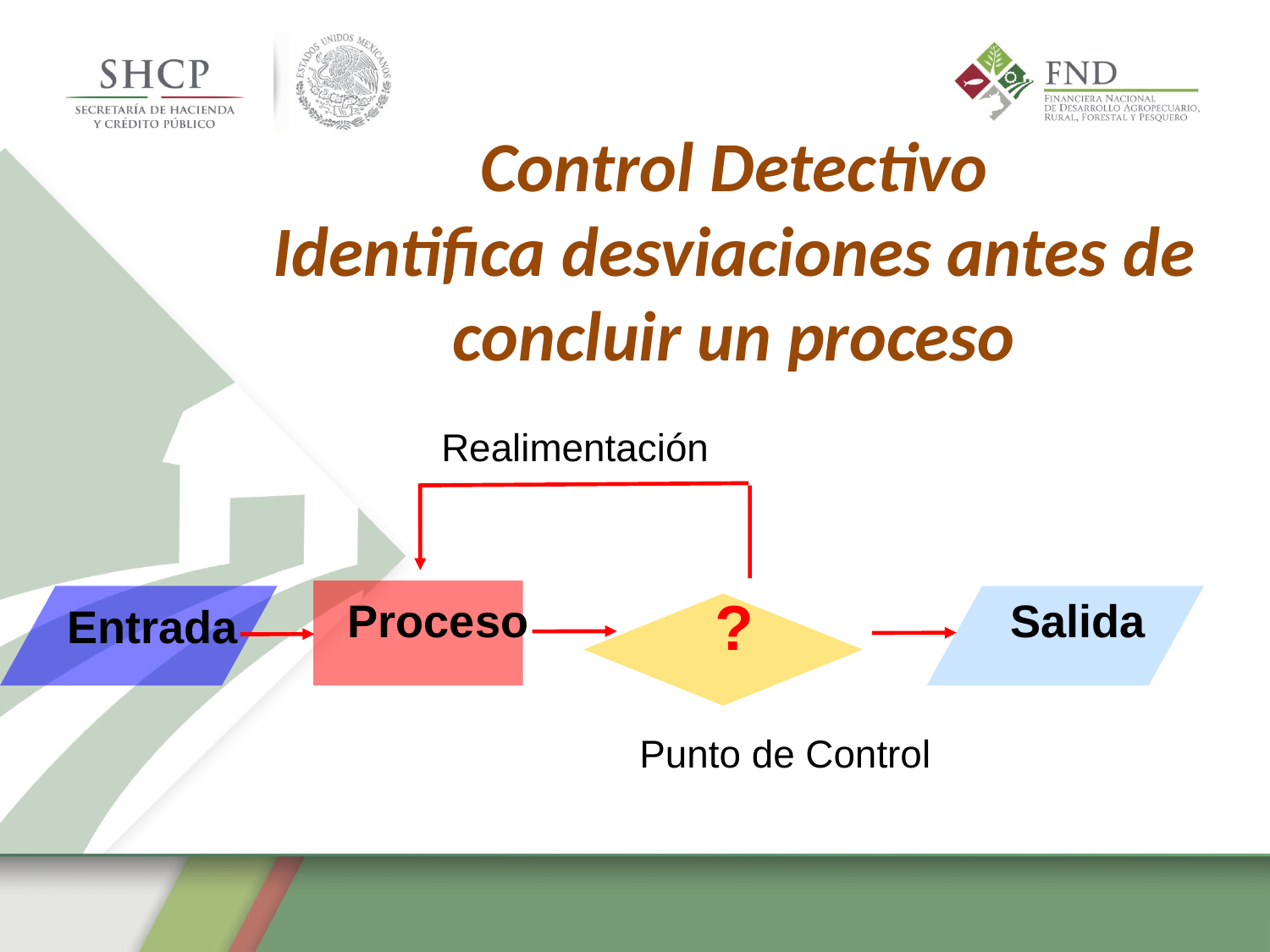

Control Detectivo
Identifica desviaciones antes de concluir un proceso
Realimentación

?

Proceso

Salida
Entrada

Punto de Control